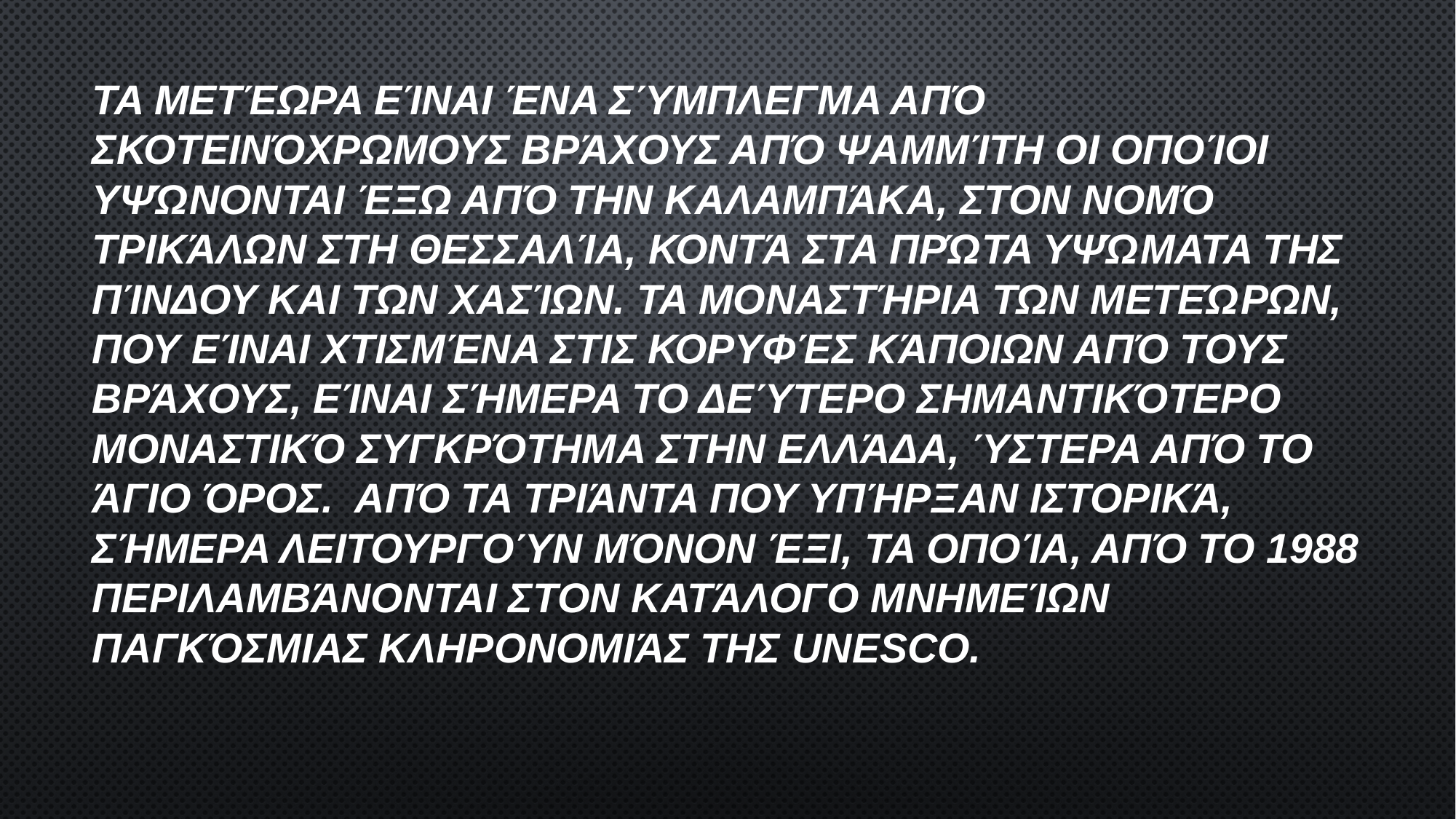

Τα Μετέωρα είναι ένα σύμπλεγμα από σκοτεινόχρωμους βράχους από ψαμμίτη οι οποίοι υψώνονται έξω από την Καλαμπάκα, στον νομό Τρικάλων στη Θεσσαλία, κοντά στα πρώτα υψώματα της Πίνδου και των Χασίων. Τα μοναστήρια των Μετεώρων, που είναι χτισμένα στις κορυφές κάποιων από τους βράχους, είναι σήμερα το δεύτερο σημαντικότερο μοναστικό συγκρότημα στην Ελλάδα, ύστερα από το Άγιο Όρος.  Από τα τριάντα που υπήρξαν ιστορικά, σήμερα λειτουργούν μόνον έξι, τα οποία, από το 1988 περιλαμβάνονται στον κατάλογο μνημείων παγκόσμιας κληρονομιάς της UNESCO.